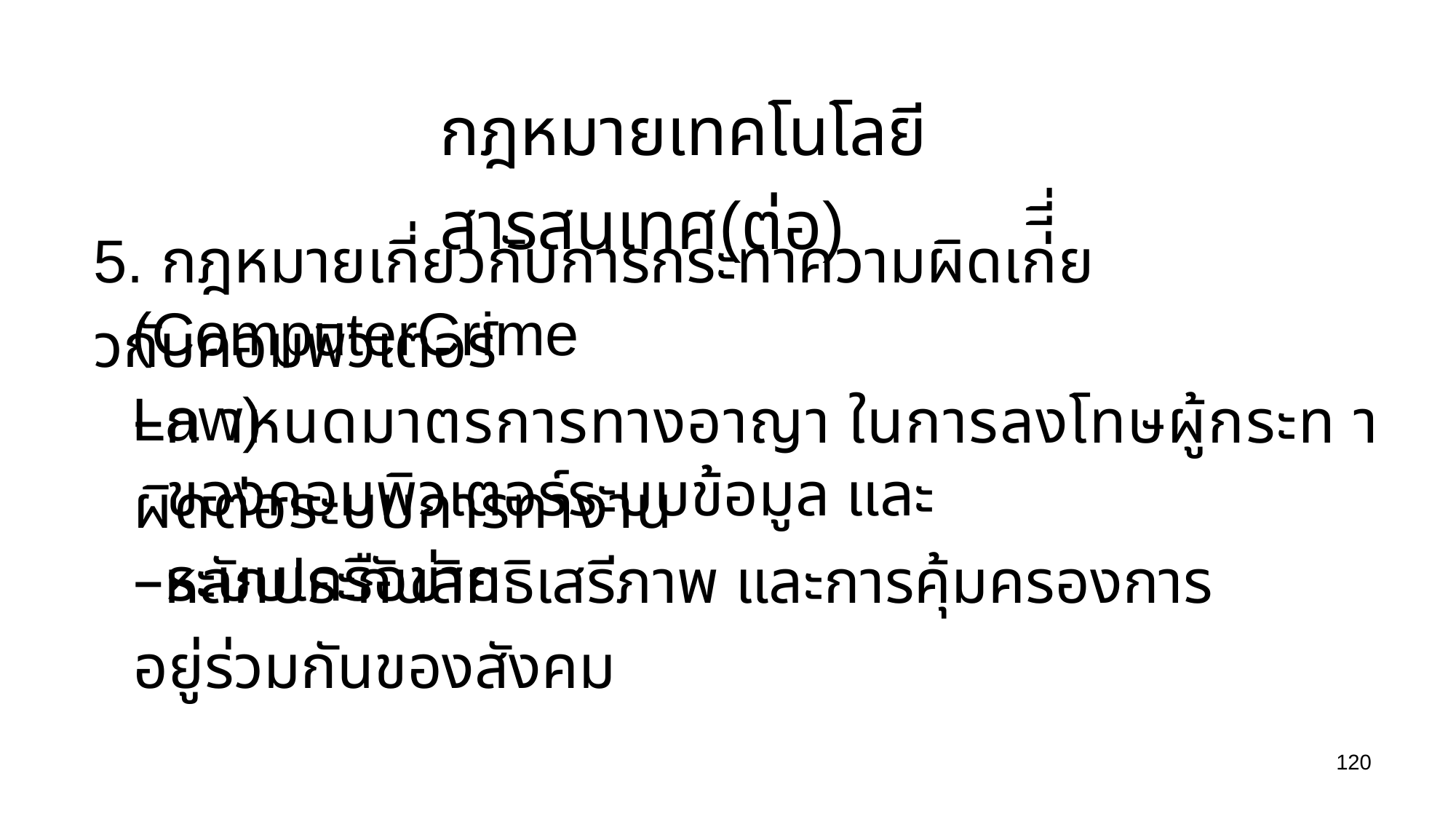

กฎหมายเทคโนโลยีสารสนเทศ(ต่อ)
5. กฎหมายเกี่ยวกับการกระทาความผิดเก่ีี่ยวกับคอมพิวเตอร์
(ComputerCrimeLaw)

–ก าหนดมาตรการทางอาญา ในการลงโทษผู้กระท าผิดต่อระบบการทางาน
ของคอมพิวเตอร์ระบบข้อมูล และระบบเครือข่าย
–หลักประกันสิทธิเสรีภาพ และการคุ้มครองการอยู่ร่วมกันของสังคม
120